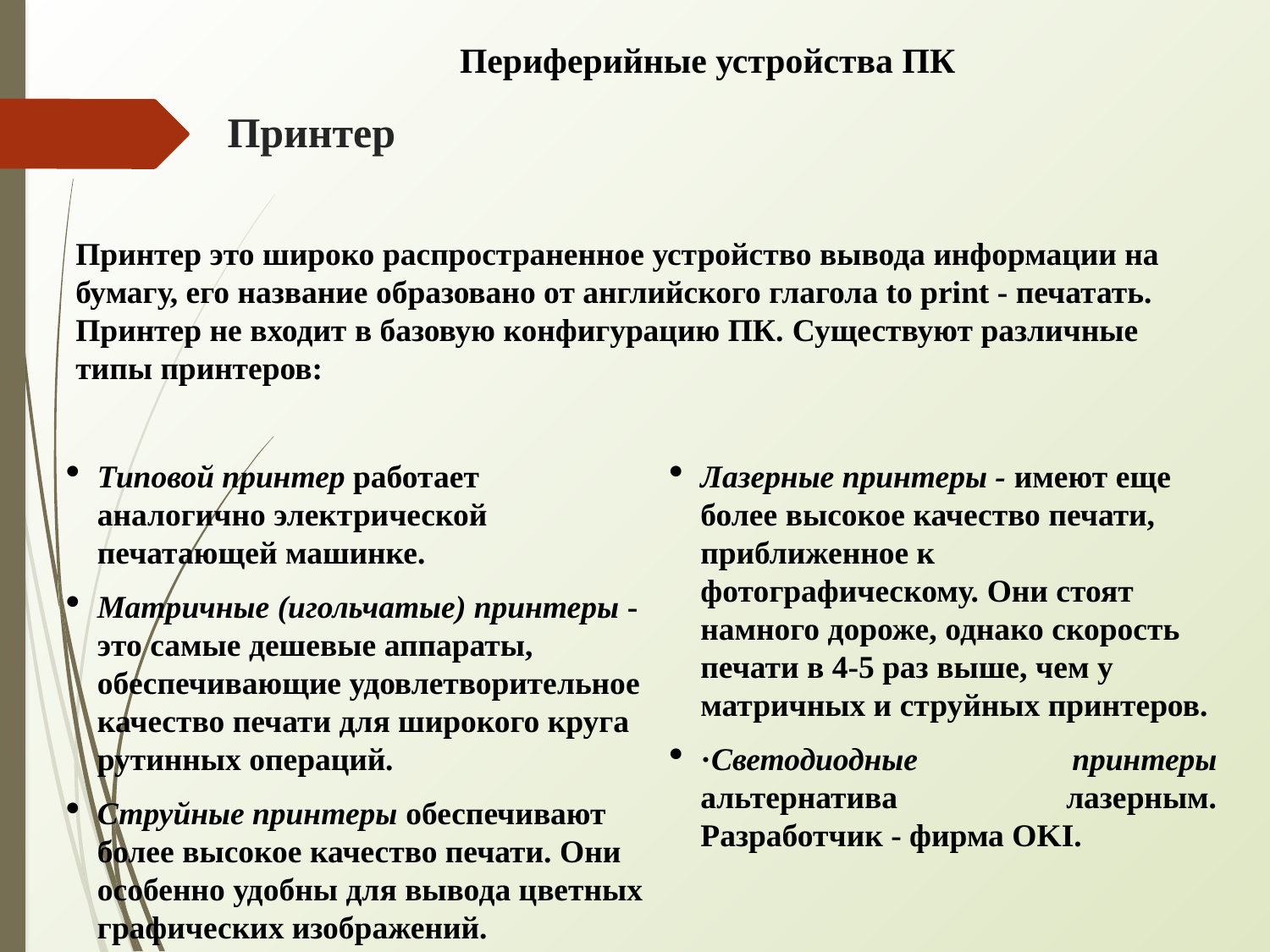

Периферийные устройства ПК
Принтер
Принтер это широко распространенное устройство вывода информации на бумагу, его название образовано от английского глагола to print - печатать. Принтер не входит в базовую конфигурацию ПК. Существуют различные типы принтеров:
Типовой принтер работает аналогично электрической печатающей машинке.
Матричные (игольчатые) принтеры - это самые дешевые аппараты, обеспечивающие удовлетворительное качество печати для широкого круга рутинных операций.
Струйные принтеры обеспечивают более высокое качество печати. Они особенно удобны для вывода цветных графических изображений.
Лазерные принтеры - имеют еще более высокое качество печати, приближенное к фотографическому. Они стоят намного дороже, однако скорость печати в 4-5 раз выше, чем у матричных и струйных принтеров.
·Светодиодные принтеры альтернатива лазерным. Разработчик - фирма OKI.